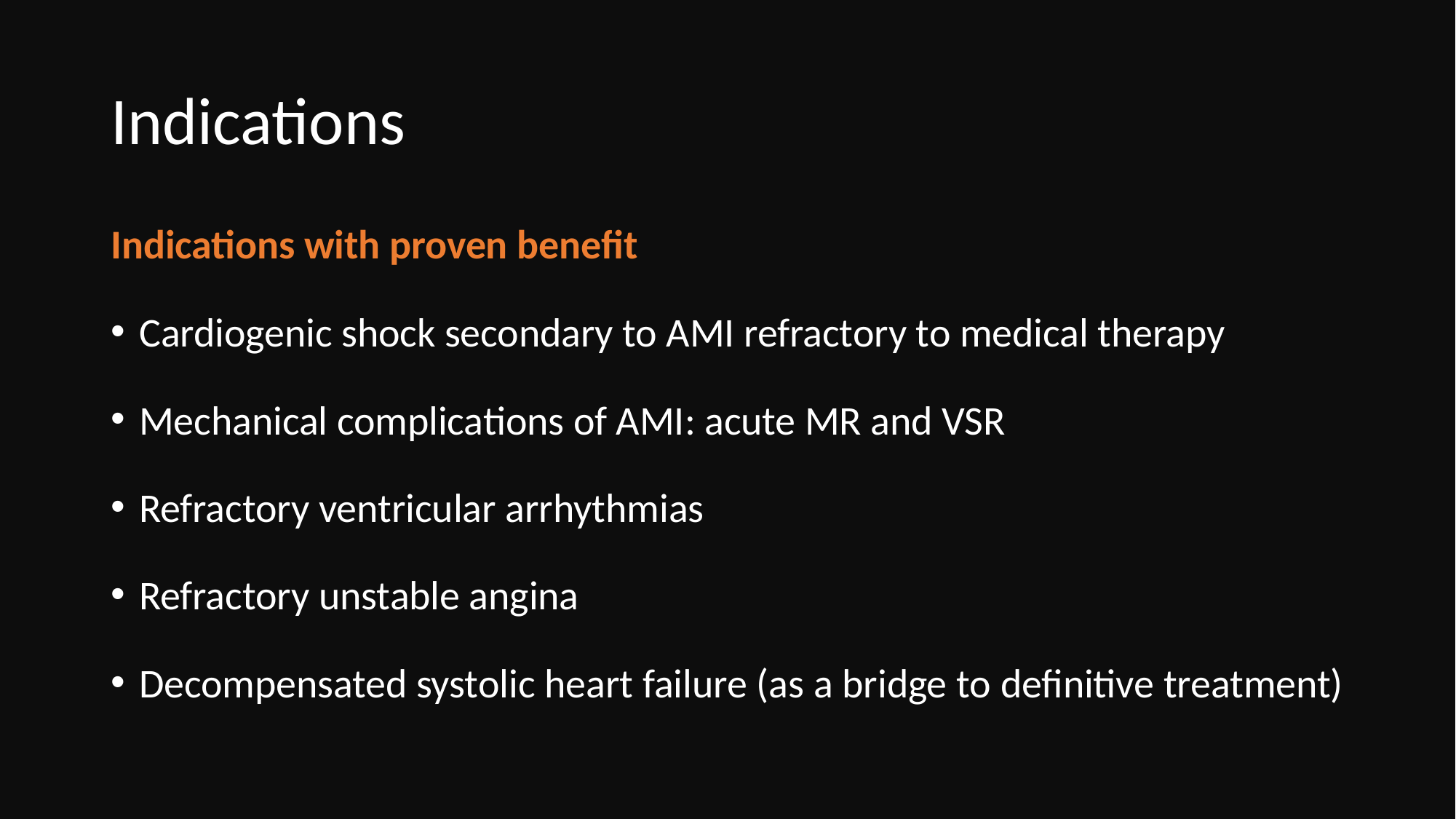

# Indications
Indications with proven benefit
Cardiogenic shock secondary to AMI refractory to medical therapy
Mechanical complications of AMI: acute MR and VSR
Refractory ventricular arrhythmias
Refractory unstable angina
Decompensated systolic heart failure (as a bridge to definitive treatment)